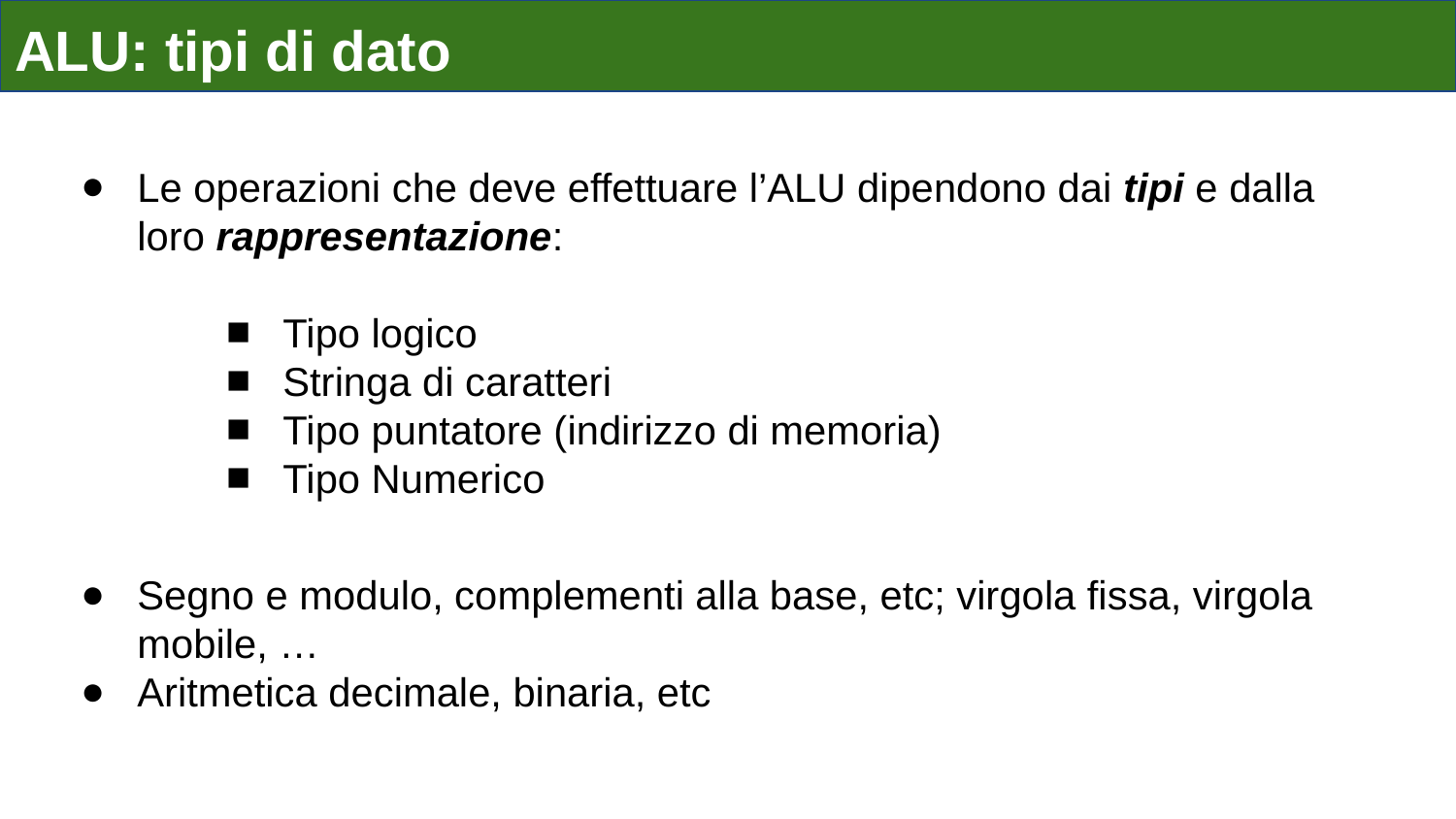

ALU: tipi di dato
Le operazioni che deve effettuare l’ALU dipendono dai tipi e dalla loro rappresentazione:
Tipo logico
Stringa di caratteri
Tipo puntatore (indirizzo di memoria)
Tipo Numerico

Segno e modulo, complementi alla base, etc; virgola fissa, virgola mobile, …
Aritmetica decimale, binaria, etc